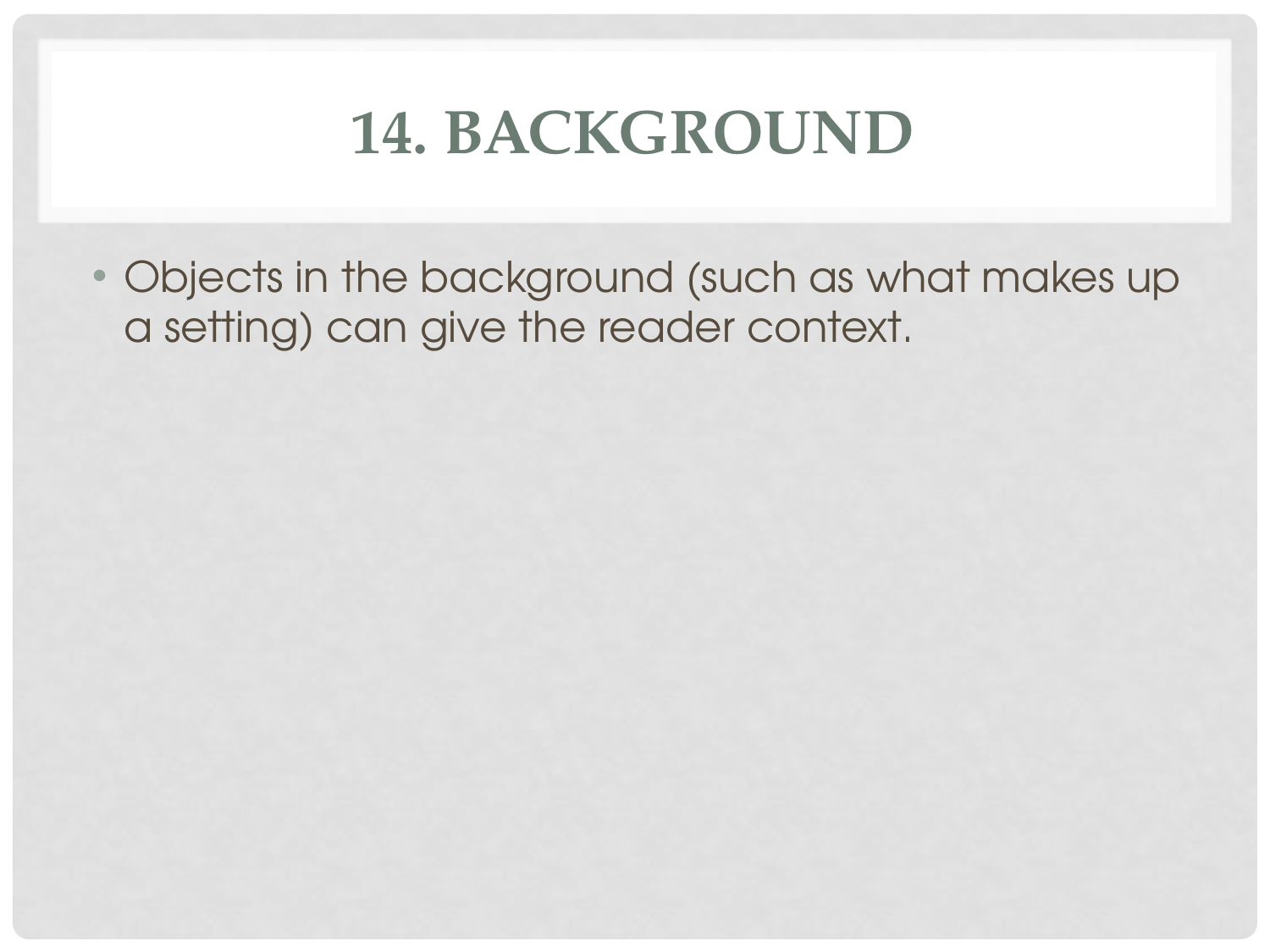

# 14. Background
Objects in the background (such as what makes up a setting) can give the reader context.